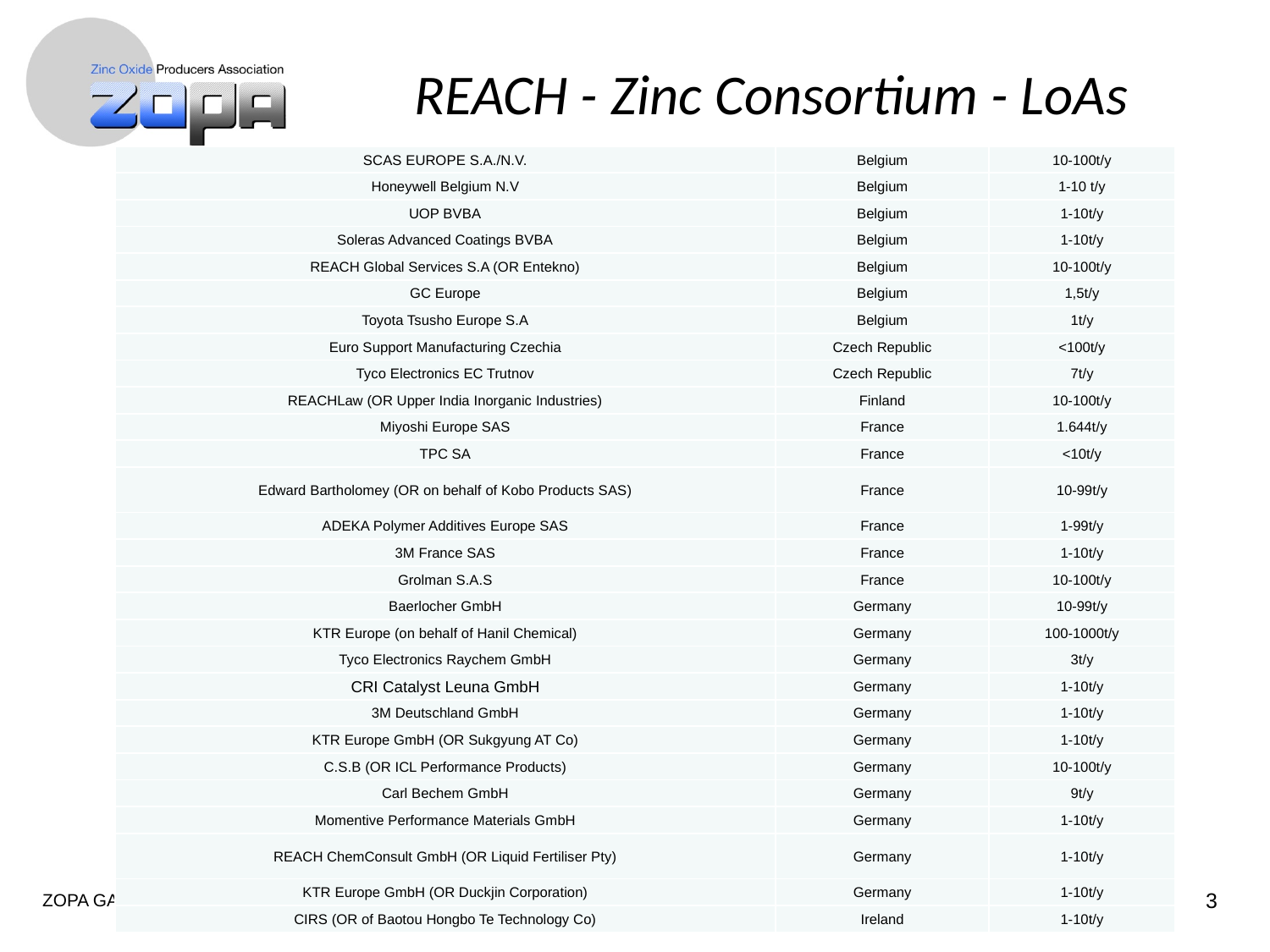

# REACH - Zinc Consortium - LoAs
| SCAS EUROPE S.A./N.V. | Belgium | 10-100t/y |
| --- | --- | --- |
| Honeywell Belgium N.V | Belgium | 1-10 t/y |
| UOP BVBA | Belgium | 1-10t/y |
| Soleras Advanced Coatings BVBA | Belgium | 1-10t/y |
| REACH Global Services S.A (OR Entekno) | Belgium | 10-100t/y |
| GC Europe | Belgium | 1,5t/y |
| Toyota Tsusho Europe S.A | Belgium | 1t/y |
| Euro Support Manufacturing Czechia | Czech Republic | <100t/y |
| Tyco Electronics EC Trutnov | Czech Republic | 7t/y |
| REACHLaw (OR Upper India Inorganic Industries) | Finland | 10-100t/y |
| Miyoshi Europe SAS | France | 1.644t/y |
| TPC SA | France | <10t/y |
| Edward Bartholomey (OR on behalf of Kobo Products SAS) | France | 10-99t/y |
| ADEKA Polymer Additives Europe SAS | France | 1-99t/y |
| 3M France SAS | France | 1-10t/y |
| Grolman S.A.S | France | 10-100t/y |
| Baerlocher GmbH | Germany | 10-99t/y |
| KTR Europe (on behalf of Hanil Chemical) | Germany | 100-1000t/y |
| Tyco Electronics Raychem GmbH | Germany | 3t/y |
| CRI Catalyst Leuna GmbH | Germany | 1-10t/y |
| 3M Deutschland GmbH | Germany | 1-10t/y |
| KTR Europe GmbH (OR Sukgyung AT Co) | Germany | 1-10t/y |
| C.S.B (OR ICL Performance Products) | Germany | 10-100t/y |
| Carl Bechem GmbH | Germany | 9t/y |
| Momentive Performance Materials GmbH | Germany | 1-10t/y |
| REACH ChemConsult GmbH (OR Liquid Fertiliser Pty) | Germany | 1-10t/y |
| KTR Europe GmbH (OR Duckjin Corporation) | Germany | 1-10t/y |
| CIRS (OR of Baotou Hongbo Te Technology Co) | Ireland | 1-10t/y |
ZOPA GA 28 Sept 2018, Heraklion
3